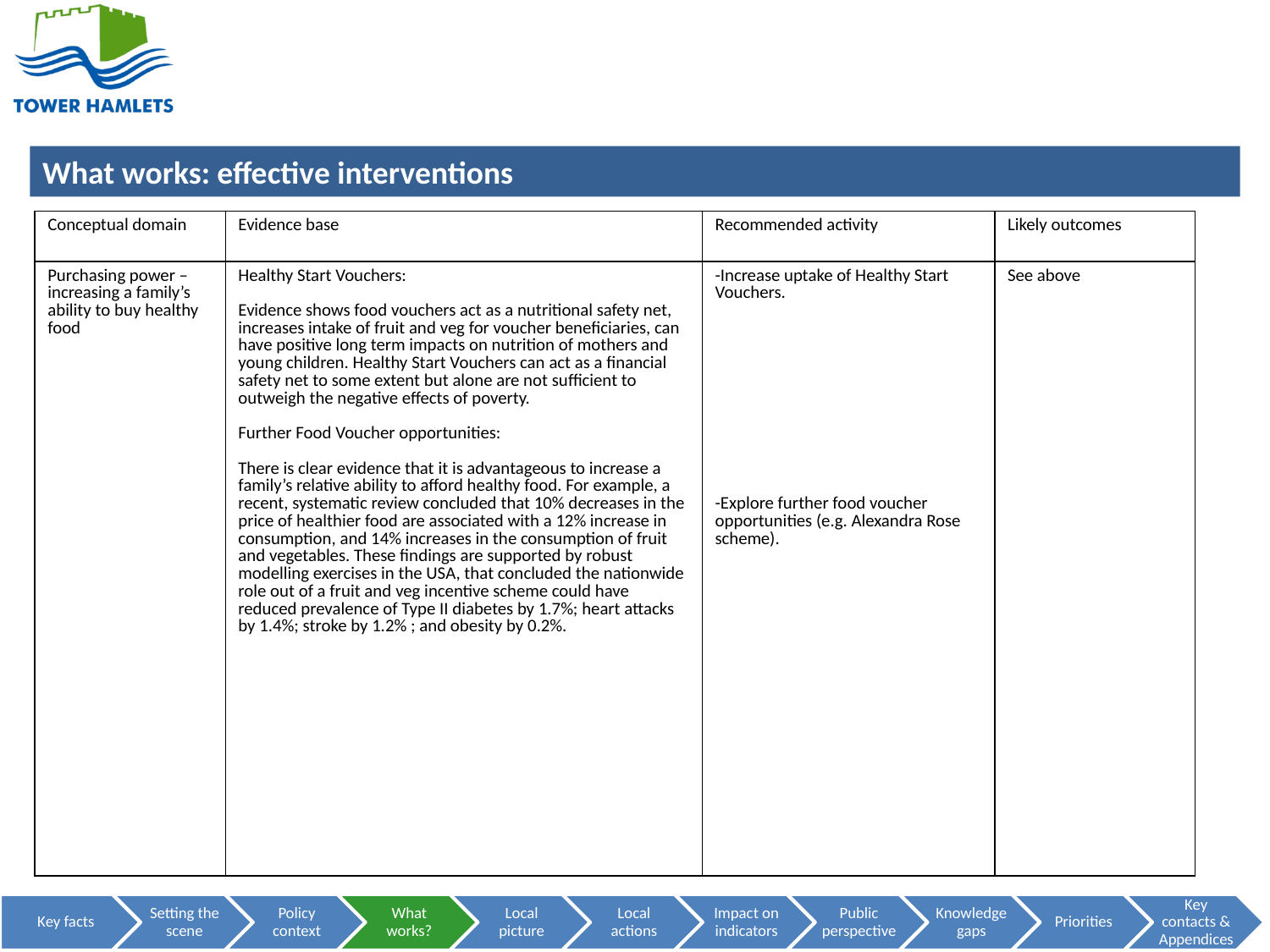

PROVIDING FOOD AND VITAMIN VOUCHERS REDUCES FOOD POVERT
| Conceptual domain | Evidence base | Recommended activity | Likely outcomes |
| --- | --- | --- | --- |
| Purchasing power – increasing a family’s ability to buy healthy food | Healthy Start Vouchers: Evidence shows food vouchers act as a nutritional safety net, increases intake of fruit and veg for voucher beneficiaries, can have positive long term impacts on nutrition of mothers and young children. Healthy Start Vouchers can act as a financial safety net to some extent but alone are not sufficient to outweigh the negative effects of poverty. Further Food Voucher opportunities: There is clear evidence that it is advantageous to increase a family’s relative ability to afford healthy food. For example, a recent, systematic review concluded that 10% decreases in the price of healthier food are associated with a 12% increase in consumption, and 14% increases in the consumption of fruit and vegetables. These findings are supported by robust modelling exercises in the USA, that concluded the nationwide role out of a fruit and veg incentive scheme could have reduced prevalence of Type II diabetes by 1.7%; heart attacks by 1.4%; stroke by 1.2% ; and obesity by 0.2%. | -Increase uptake of Healthy Start Vouchers. -Explore further food voucher opportunities (e.g. Alexandra Rose scheme). | See above |